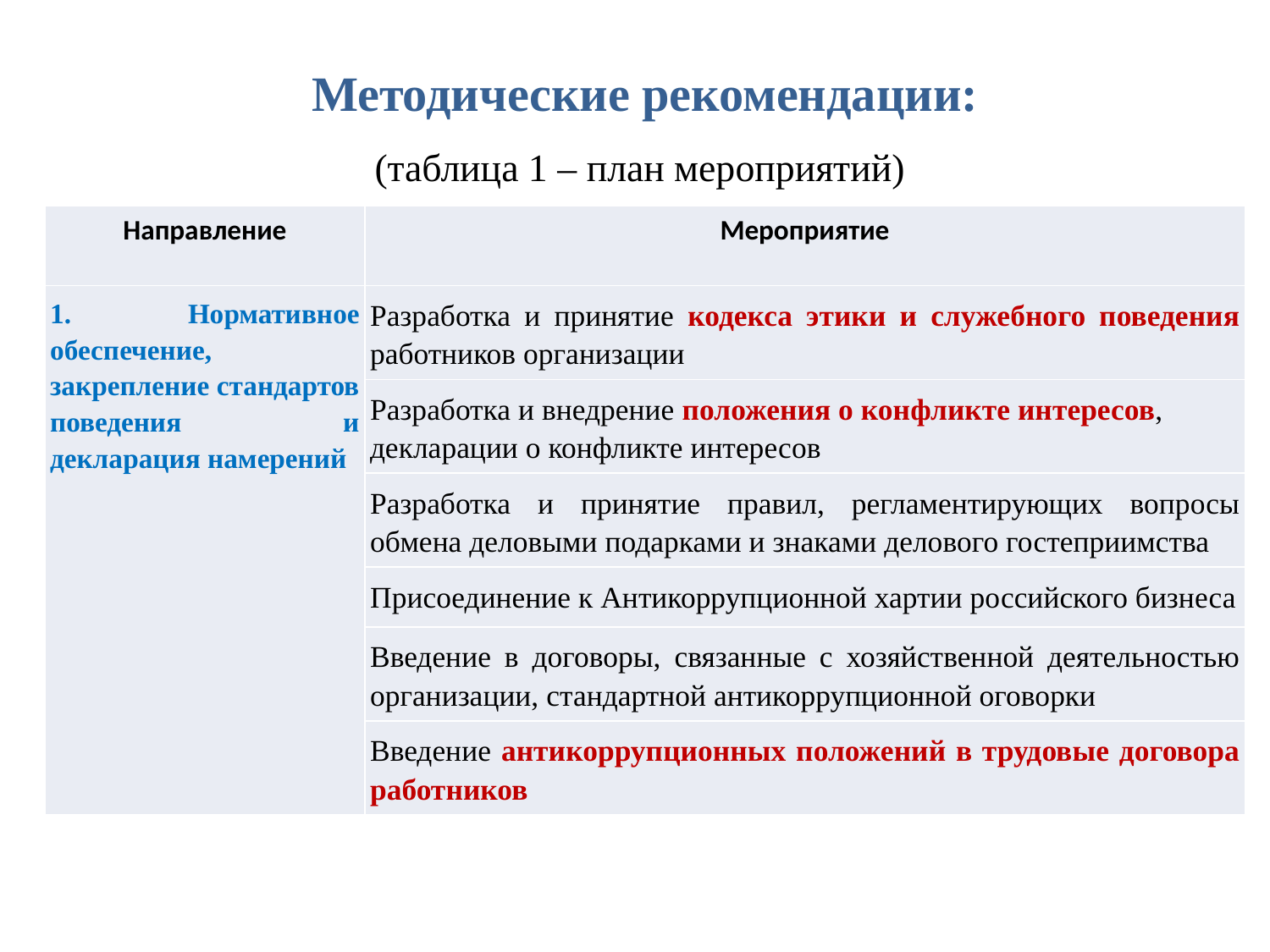

# Методические рекомендации:
(таблица 1 – план мероприятий)

| Направление | Мероприятие |
| --- | --- |
| 1. Нормативное обеспечение, закрепление стандартов поведения и декларация намерений | Разработка и принятие кодекса этики и служебного поведения работников организации |
|  | Разработка и внедрение положения о конфликте интересов, декларации о конфликте интересов |
|  | Разработка и принятие правил, регламентирующих вопросы обмена деловыми подарками и знаками делового гостеприимства |
|  | Присоединение к Антикоррупционной хартии российского бизнеса |
|  | Введение в договоры, связанные с хозяйственной деятельностью организации, стандартной антикоррупционной оговорки |
|  | Введение антикоррупционных положений в трудовые договора работников |